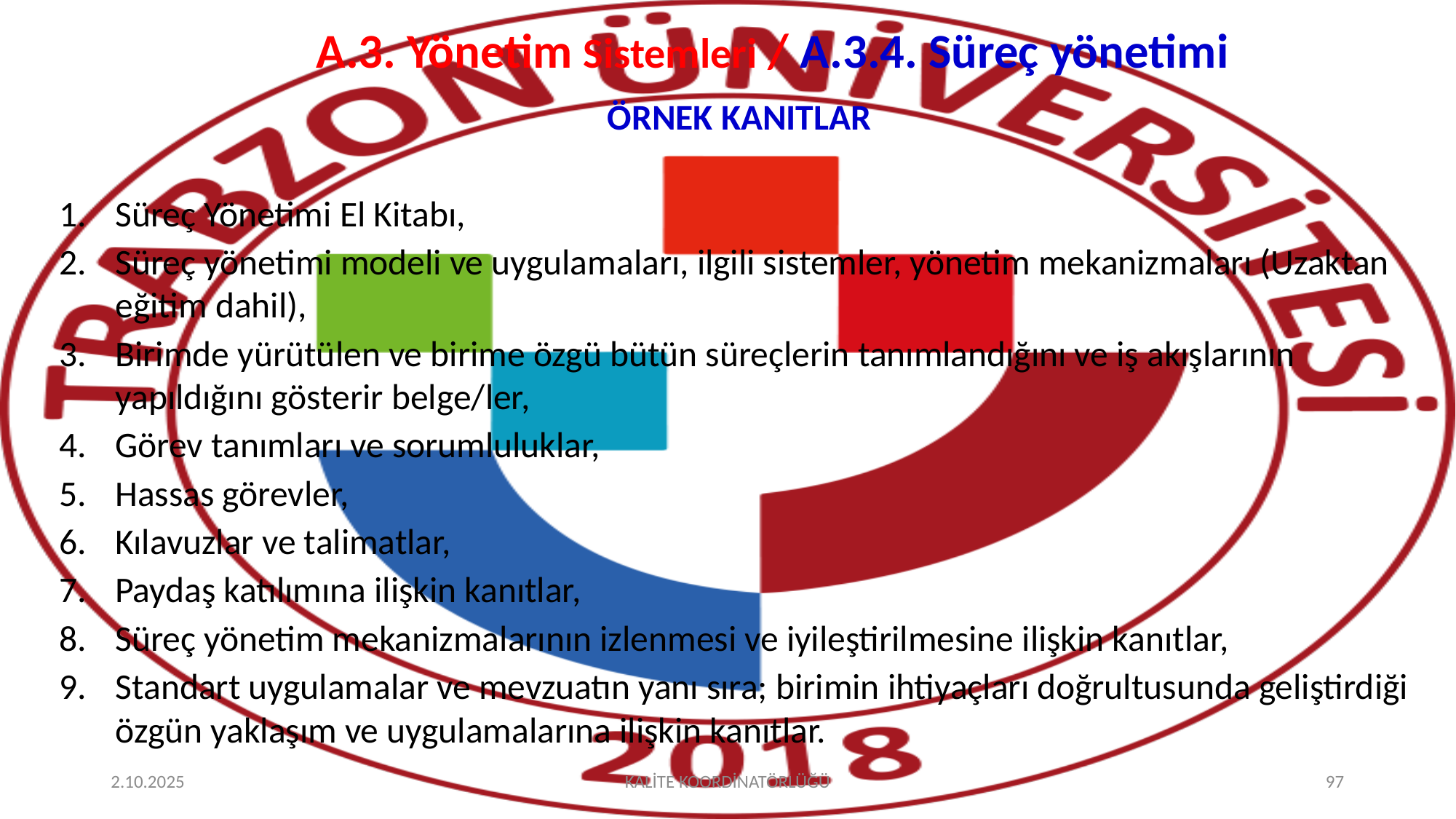

# A.3. Yönetim Sistemleri / A.3.4. Süreç yönetimi
ÖRNEK KANITLAR

Süreç Yönetimi El Kitabı,
Süreç yönetimi modeli ve uygulamaları, ilgili sistemler, yönetim mekanizmaları (Uzaktan eğitim dahil),
Birimde yürütülen ve birime özgü bütün süreçlerin tanımlandığını ve iş akışlarının yapıldığını gösterir belge/ler,
Görev tanımları ve sorumluluklar,
Hassas görevler,
Kılavuzlar ve talimatlar,
Paydaş katılımına ilişkin kanıtlar,
Süreç yönetim mekanizmalarının izlenmesi ve iyileştirilmesine ilişkin kanıtlar,
Standart uygulamalar ve mevzuatın yanı sıra; birimin ihtiyaçları doğrultusunda geliştirdiği özgün yaklaşım ve uygulamalarına ilişkin kanıtlar.
2.10.2025
KALİTE KOORDİNATÖRLÜĞÜ
97